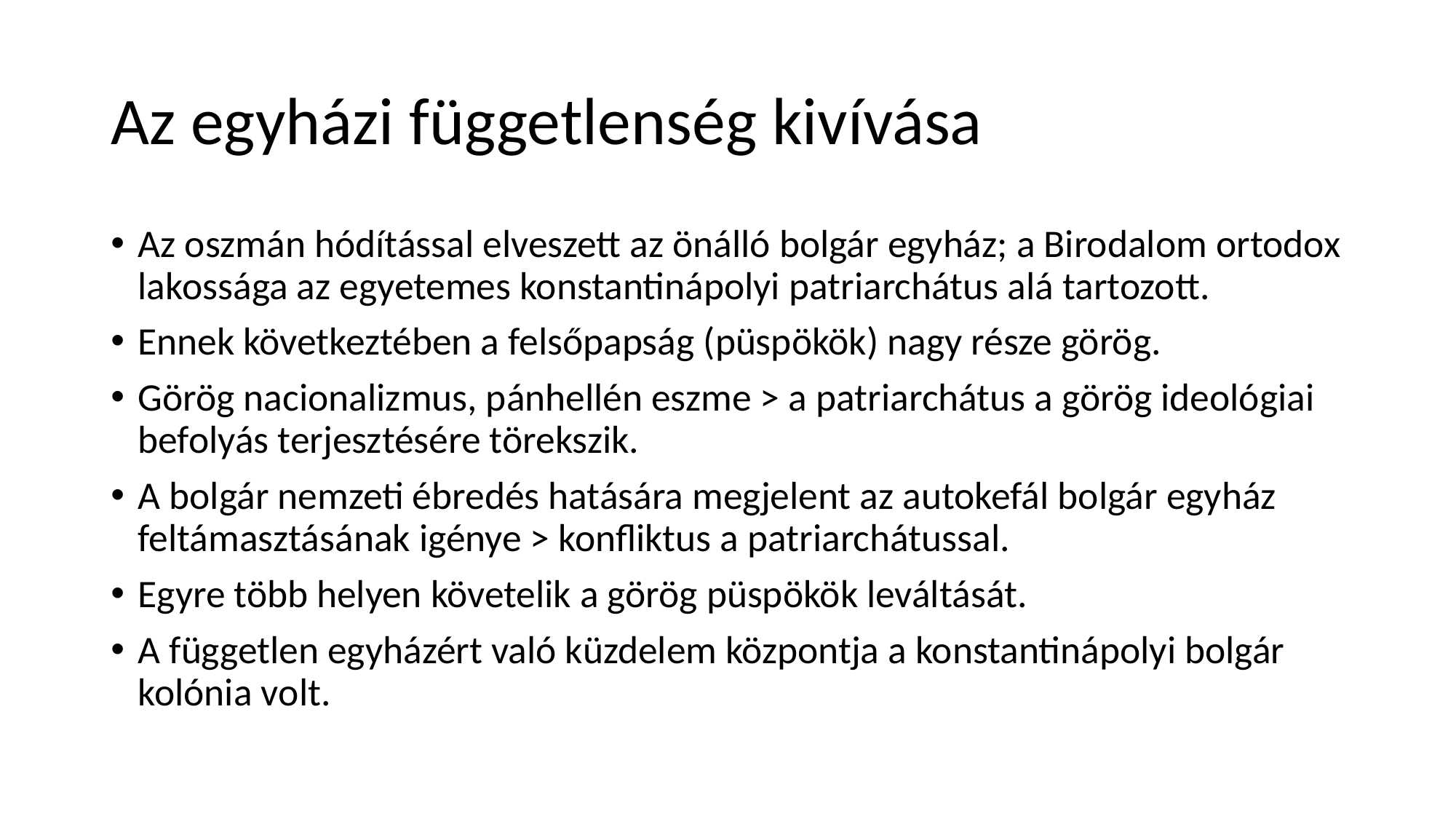

# Az egyházi függetlenség kivívása
Az oszmán hódítással elveszett az önálló bolgár egyház; a Birodalom ortodox lakossága az egyetemes konstantinápolyi patriarchátus alá tartozott.
Ennek következtében a felsőpapság (püspökök) nagy része görög.
Görög nacionalizmus, pánhellén eszme > a patriarchátus a görög ideológiai befolyás terjesztésére törekszik.
A bolgár nemzeti ébredés hatására megjelent az autokefál bolgár egyház feltámasztásának igénye > konfliktus a patriarchátussal.
Egyre több helyen követelik a görög püspökök leváltását.
A független egyházért való küzdelem központja a konstantinápolyi bolgár kolónia volt.